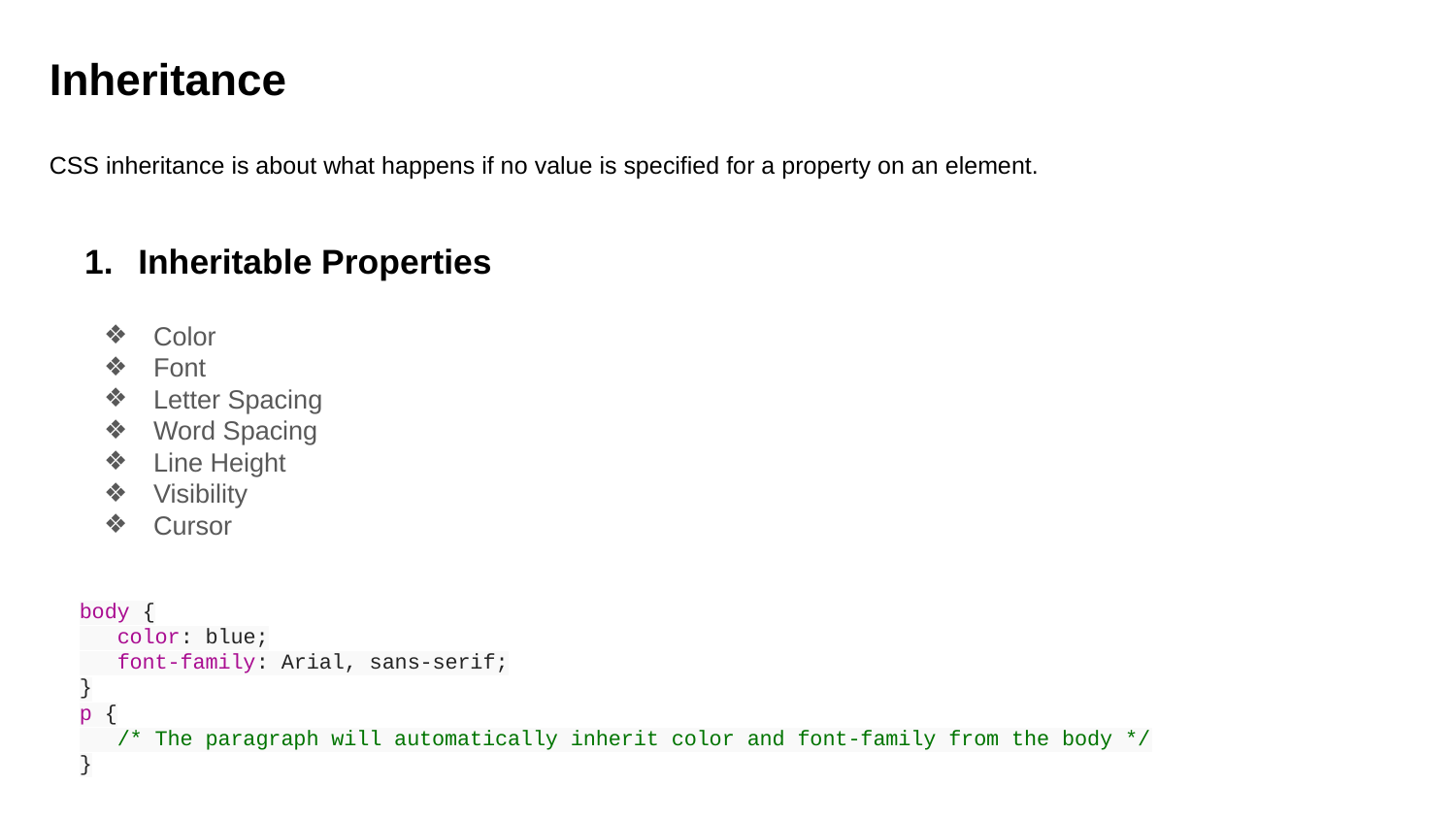

Inheritance

CSS inheritance is about what happens if no value is specified for a property on an element.
Inheritable Properties
Color
Font
Letter Spacing
Word Spacing
Line Height
Visibility
Cursor
body {
   color: blue;
   font-family: Arial, sans-serif;
}
p {
   /* The paragraph will automatically inherit color and font-family from the body */
}